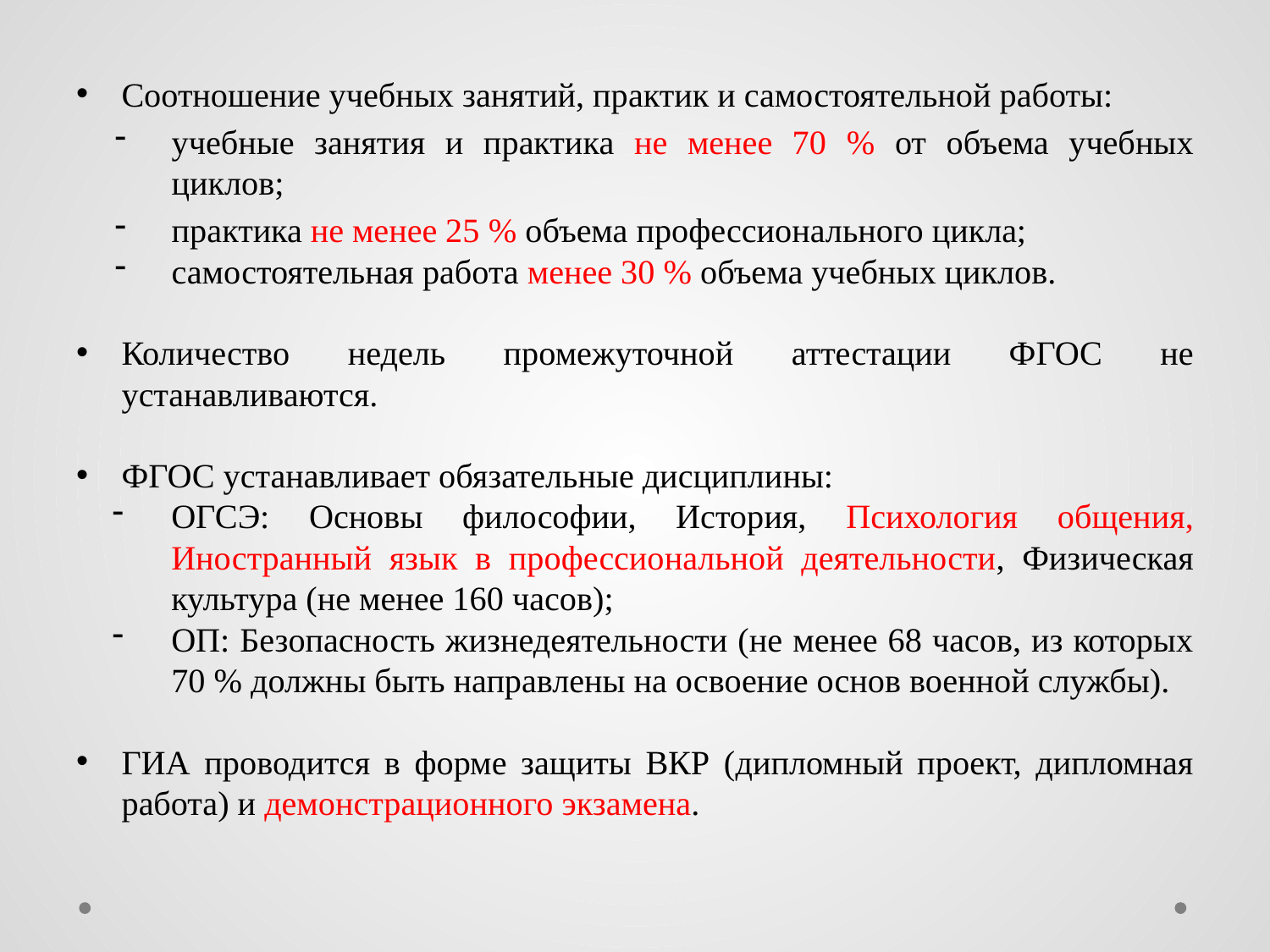

Соотношение учебных занятий, практик и самостоятельной работы:
учебные занятия и практика не менее 70 % от объема учебных циклов;
практика не менее 25 % объема профессионального цикла;
самостоятельная работа менее 30 % объема учебных циклов.

Количество недель промежуточной аттестации ФГОС не устанавливаются.

ФГОС устанавливает обязательные дисциплины:
ОГСЭ: Основы философии, История, Психология общения, Иностранный язык в профессиональной деятельности, Физическая культура (не менее 160 часов);
ОП: Безопасность жизнедеятельности (не менее 68 часов, из которых 70 % должны быть направлены на освоение основ военной службы).

ГИА проводится в форме защиты ВКР (дипломный проект, дипломная работа) и демонстрационного экзамена.